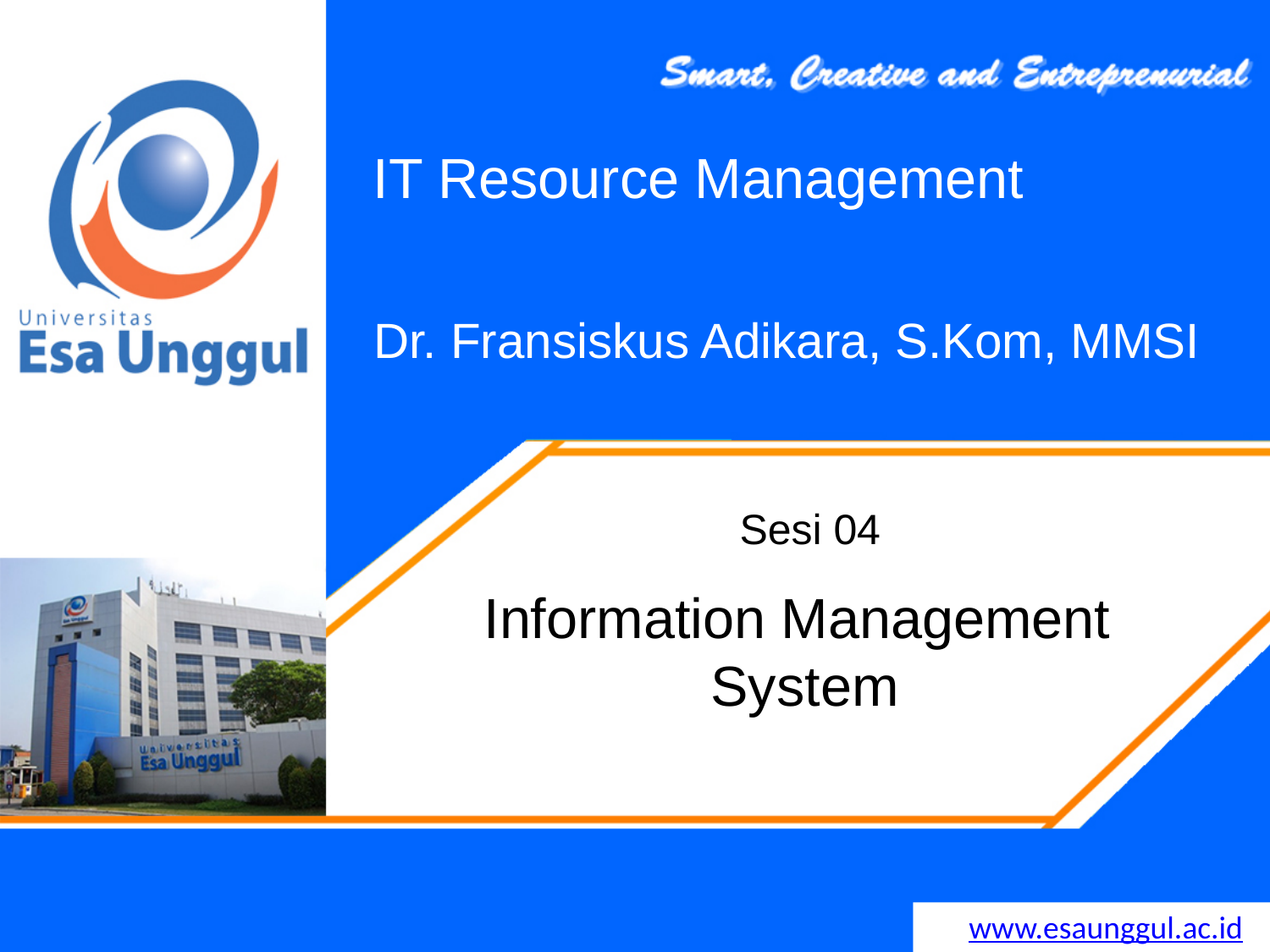

IT Resource Management
# Dr. Fransiskus Adikara, S.Kom, MMSI
Sesi 04
Information Management  System